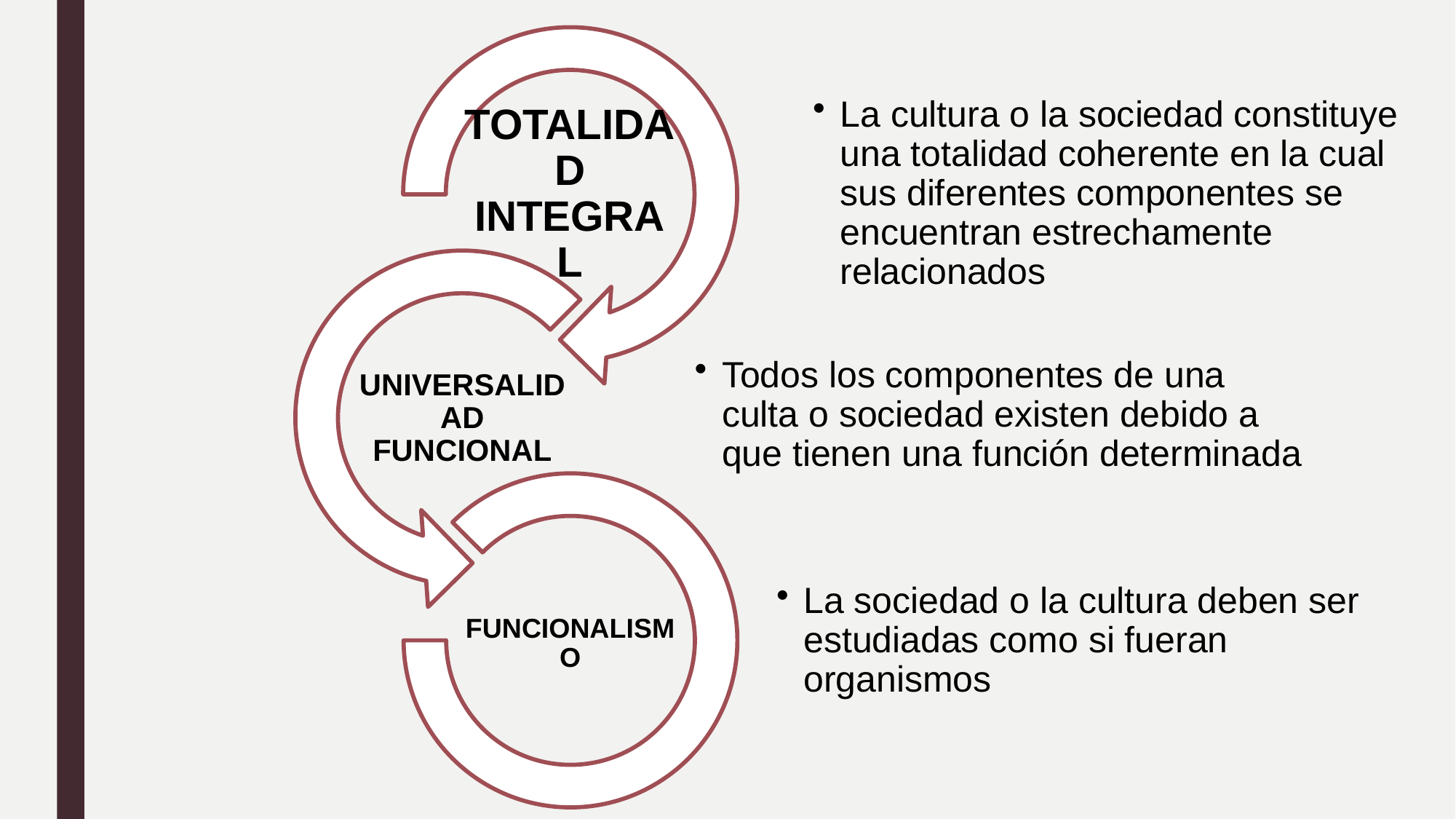

La cultura o la sociedad constituye una totalidad coherente en la cual sus diferentes componentes se encuentran estrechamente relacionados
TOTALIDAD INTEGRAL
Todos los componentes de una culta o sociedad existen debido a que tienen una función determinada
UNIVERSALIDAD FUNCIONAL
La sociedad o la cultura deben ser estudiadas como si fueran organismos
FUNCIONALISMO